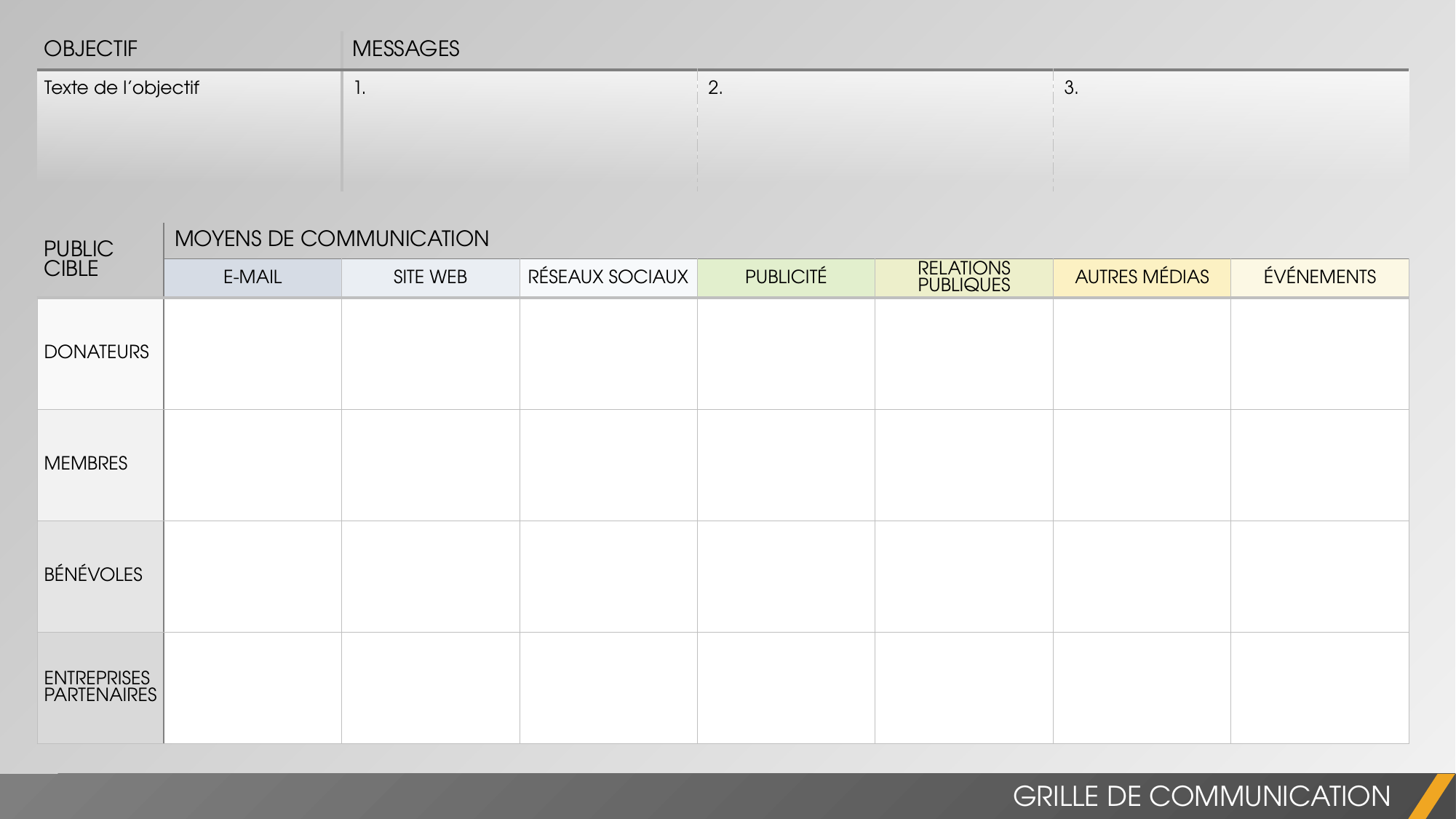

| OBJECTIF | MESSAGES |  |  |
| --- | --- | --- | --- |
| Texte de l’objectif | 1. | 2. | 3. |
| PUBLIC CIBLE | MOYENS DE COMMUNICATION |  |  |  |  |  |  |
| --- | --- | --- | --- | --- | --- | --- | --- |
| PUBLIC CIBLE | E-MAIL | SITE WEB | RÉSEAUX SOCIAUX | PUBLICITÉ | RELATIONS PUBLIQUES | AUTRES MÉDIAS | ÉVÉNEMENTS |
| DONATEURS |  |  |  |  |  |  |  |
| MEMBRES |  |  |  |  |  |  |  |
| BÉNÉVOLES |  |  |  |  |  |  |  |
| ENTREPRISES PARTENAIRES |  |  |  |  |  |  |  |
GRILLE DE COMMUNICATION